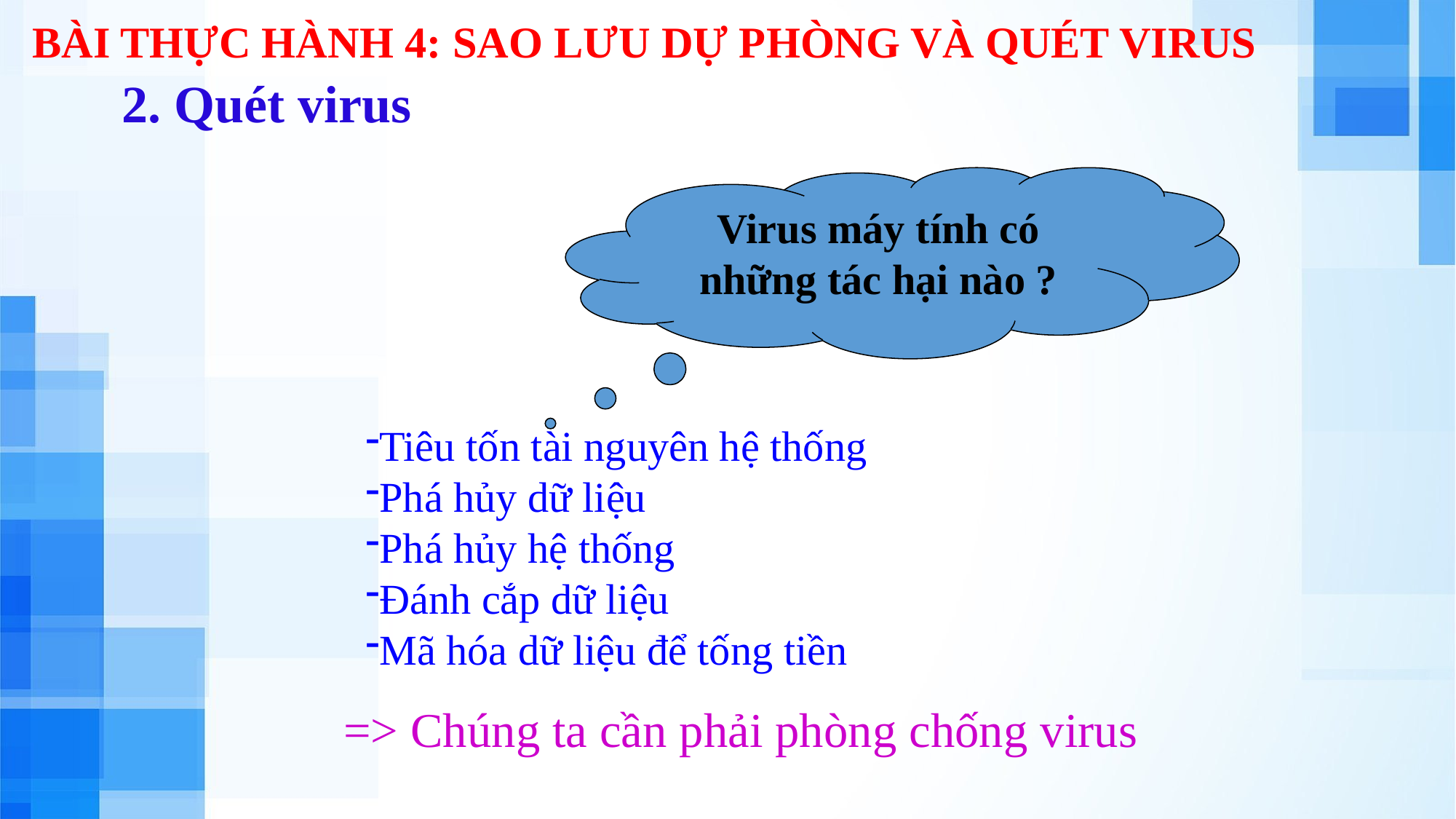

BÀI THỰC HÀNH 4: SAO LƯU DỰ PHÒNG VÀ QUÉT VIRUS
 2. Quét virus
Virus máy tính có những tác hại nào ?
Tiêu tốn tài nguyên hệ thống
Phá hủy dữ liệu
Phá hủy hệ thống
Đánh cắp dữ liệu
Mã hóa dữ liệu để tống tiền
=> Chúng ta cần phải phòng chống virus